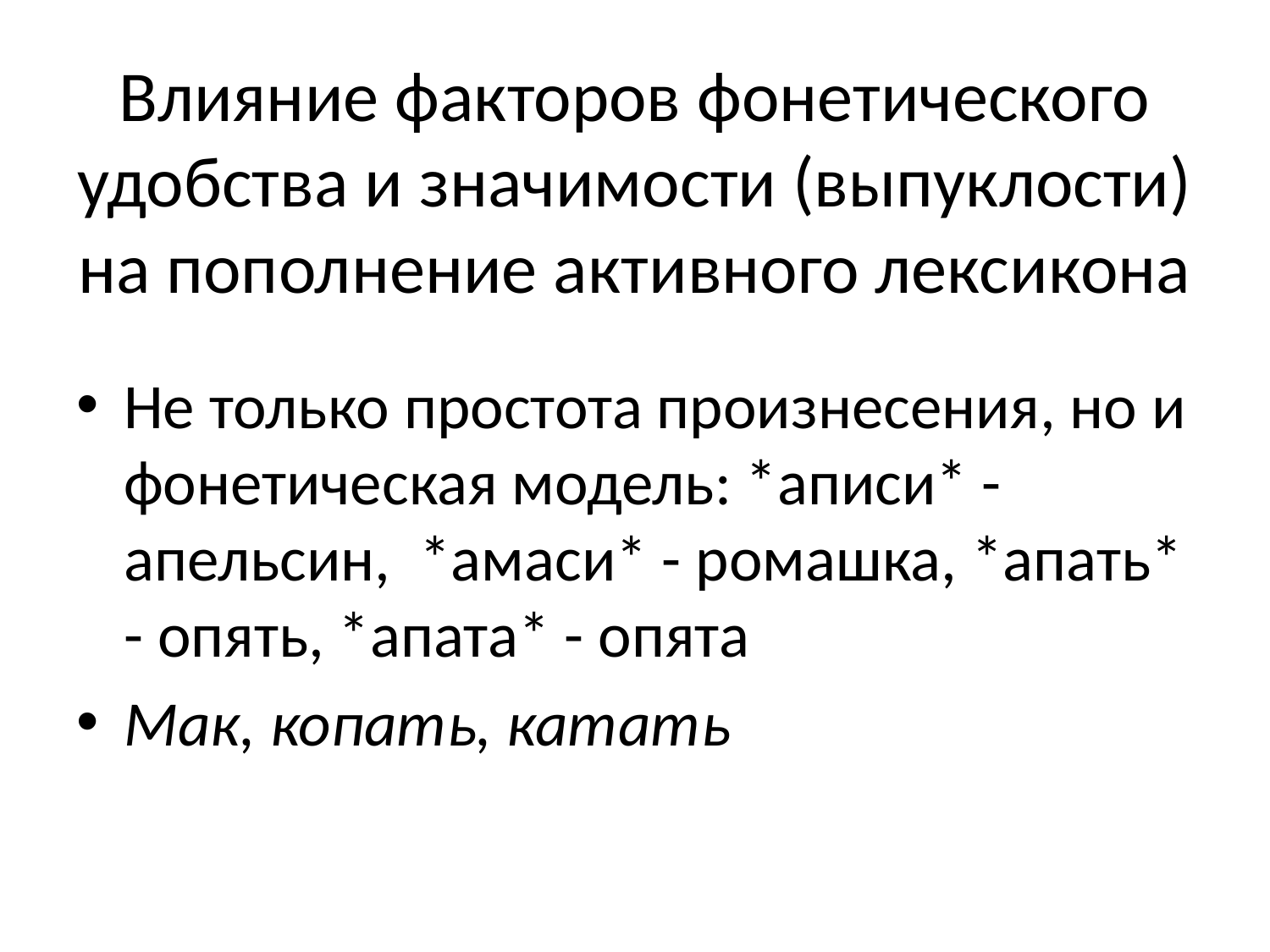

# Влияние факторов фонетического удобства и значимости (выпуклости) на пополнение активного лексикона
Не только простота произнесения, но и фонетическая модель: *аписи* - апельсин,  *амаси* - ромашка, *апать* - опять, *апата* - опята
Мак, копать, катать